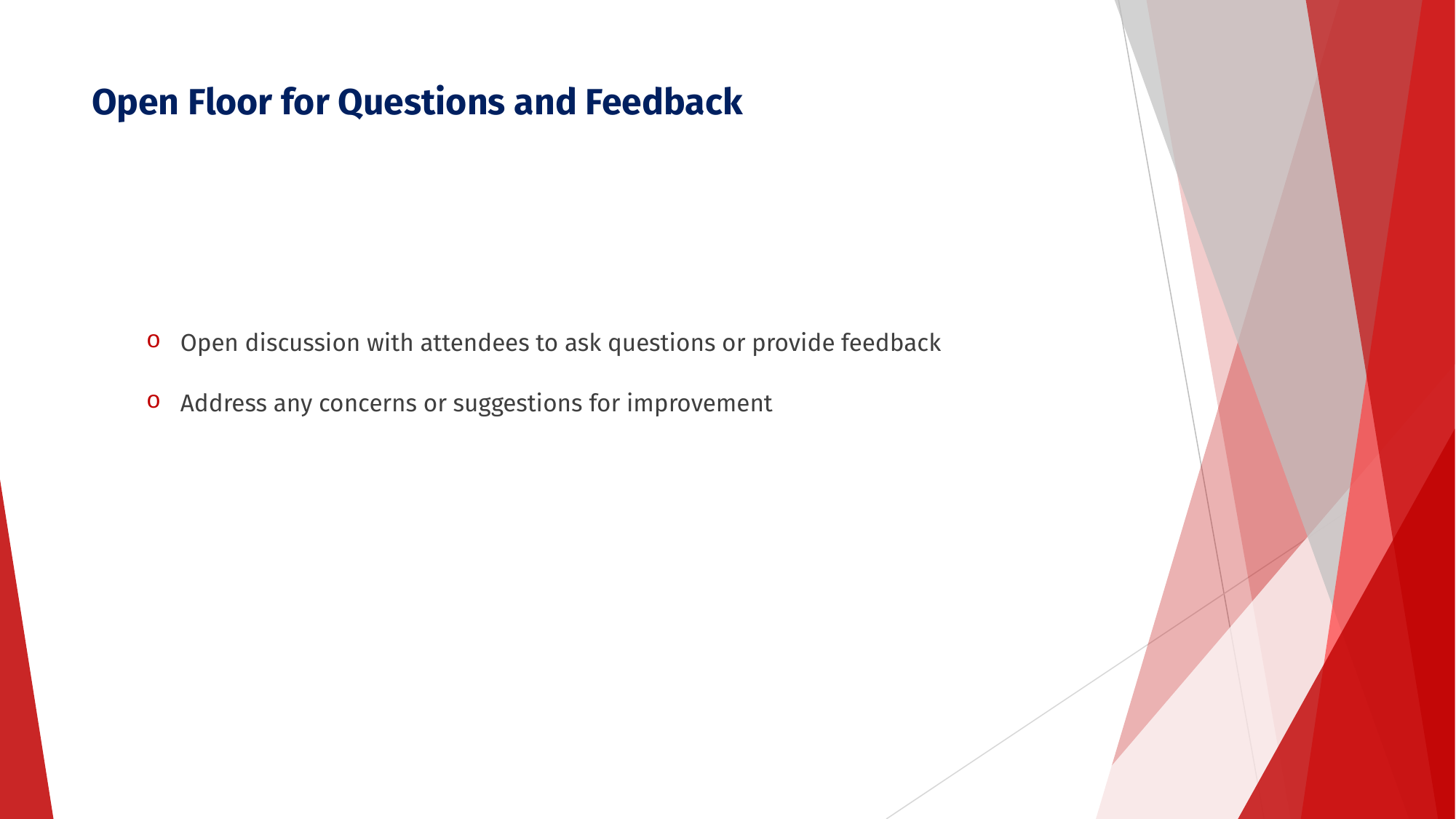

# Open Floor for Questions and Feedback

Open discussion with attendees to ask questions or provide feedback
Address any concerns or suggestions for improvement